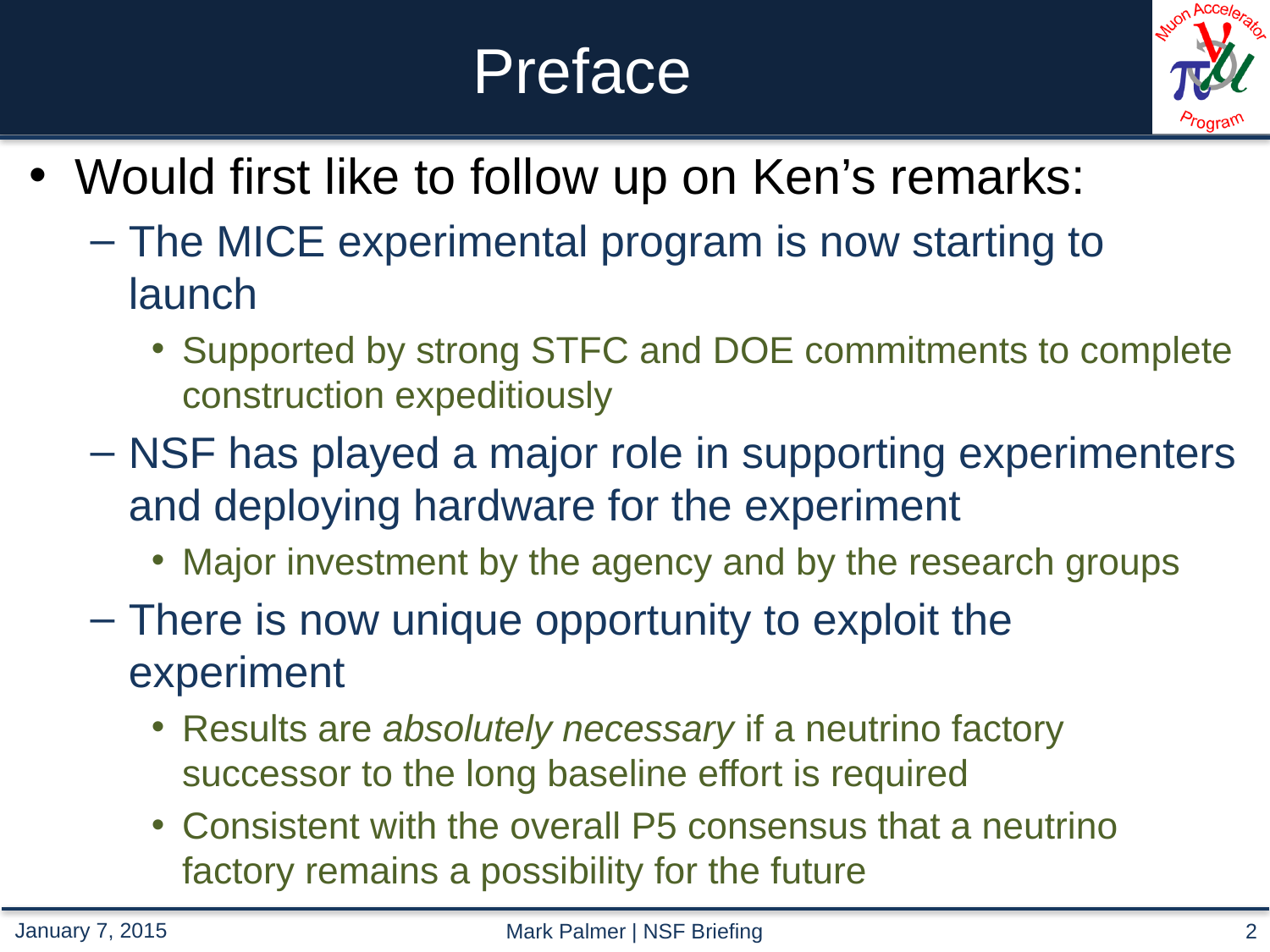

# Preface
Would first like to follow up on Ken’s remarks:
The MICE experimental program is now starting to launch
Supported by strong STFC and DOE commitments to complete construction expeditiously
NSF has played a major role in supporting experimenters and deploying hardware for the experiment
Major investment by the agency and by the research groups
There is now unique opportunity to exploit the experiment
Results are absolutely necessary if a neutrino factory successor to the long baseline effort is required
Consistent with the overall P5 consensus that a neutrino factory remains a possibility for the future
Mark Palmer | NSF Briefing
2
January 7, 2015